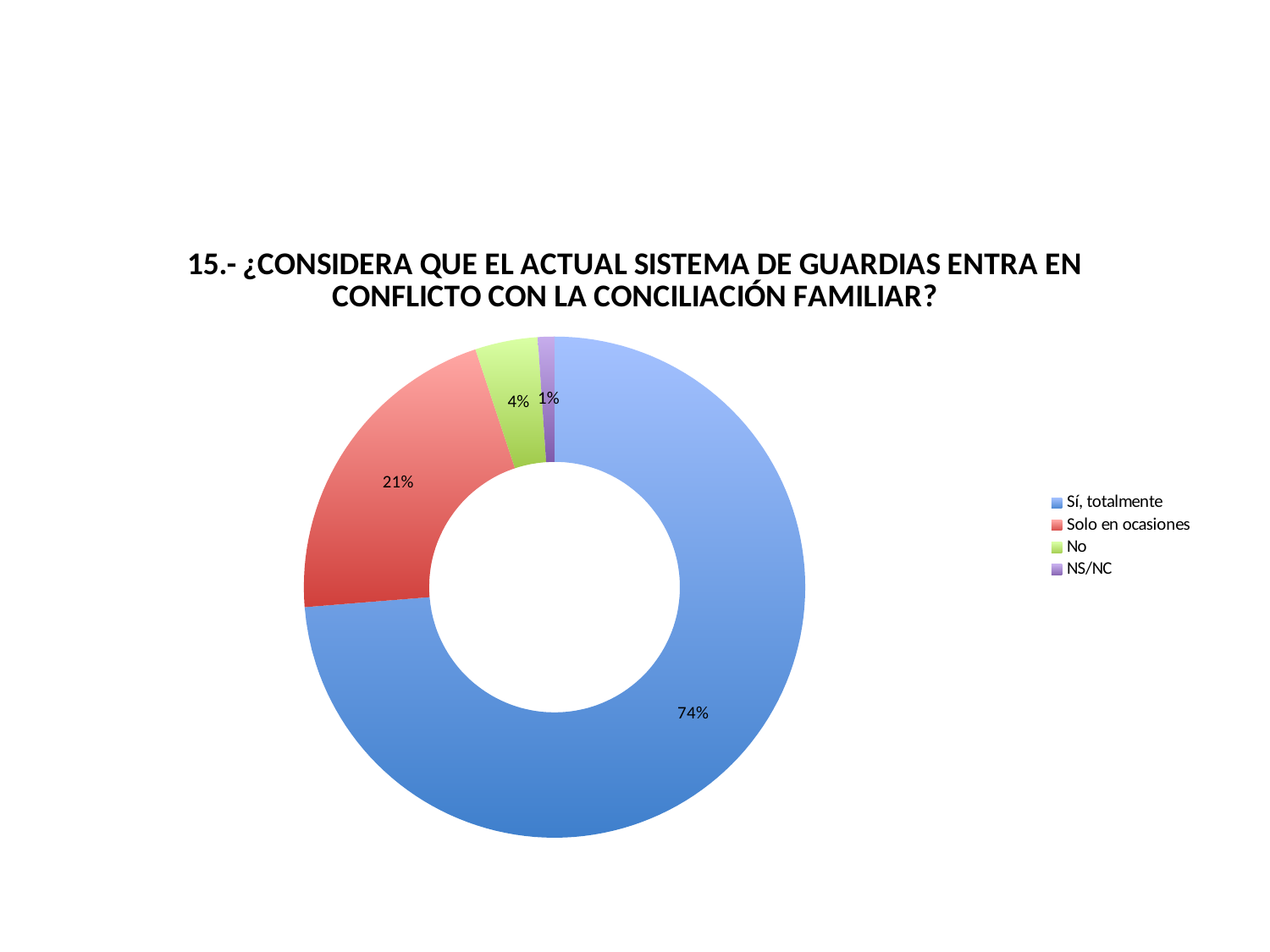

#

### Chart:

| Category | 15.- ¿CONSIDERA QUE EL ACTUAL SISTEMA DE GUARDIAS ENTRA EN CONFLICTO CON LA CONCILIACIÓN FAMILIAR? |
|---|---|
| Sí, totalmente | 620.0 |
| Solo en ocasiones | 178.0 |
| No | 34.0 |
| NS/NC | 9.0 |